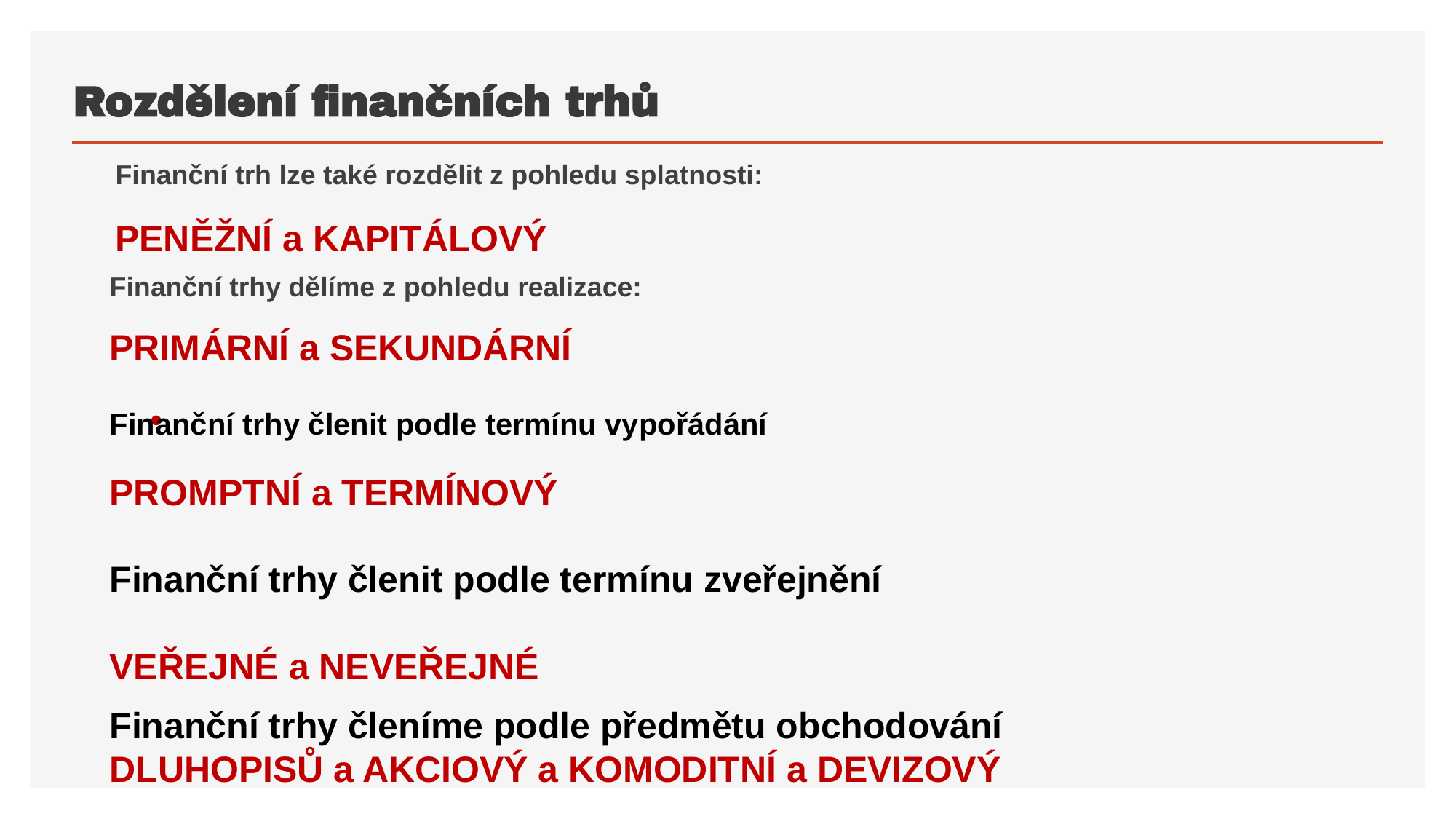

# Rozdělení finančních trhů
Finanční trh lze také rozdělit z pohledu splatnosti:
PENĚŽNÍ a KAPITÁLOVÝ

Finanční trhy dělíme z pohledu realizace:
PRIMÁRNÍ a SEKUNDÁRNÍ
Finanční trhy členit podle termínu vypořádání
PROMPTNÍ a TERMÍNOVÝ
Finanční trhy členit podle termínu zveřejnění
VEŘEJNÉ a NEVEŘEJNÉ
Finanční trhy členíme podle předmětu obchodování
DLUHOPISŮ a AKCIOVÝ a KOMODITNÍ a DEVIZOVÝ